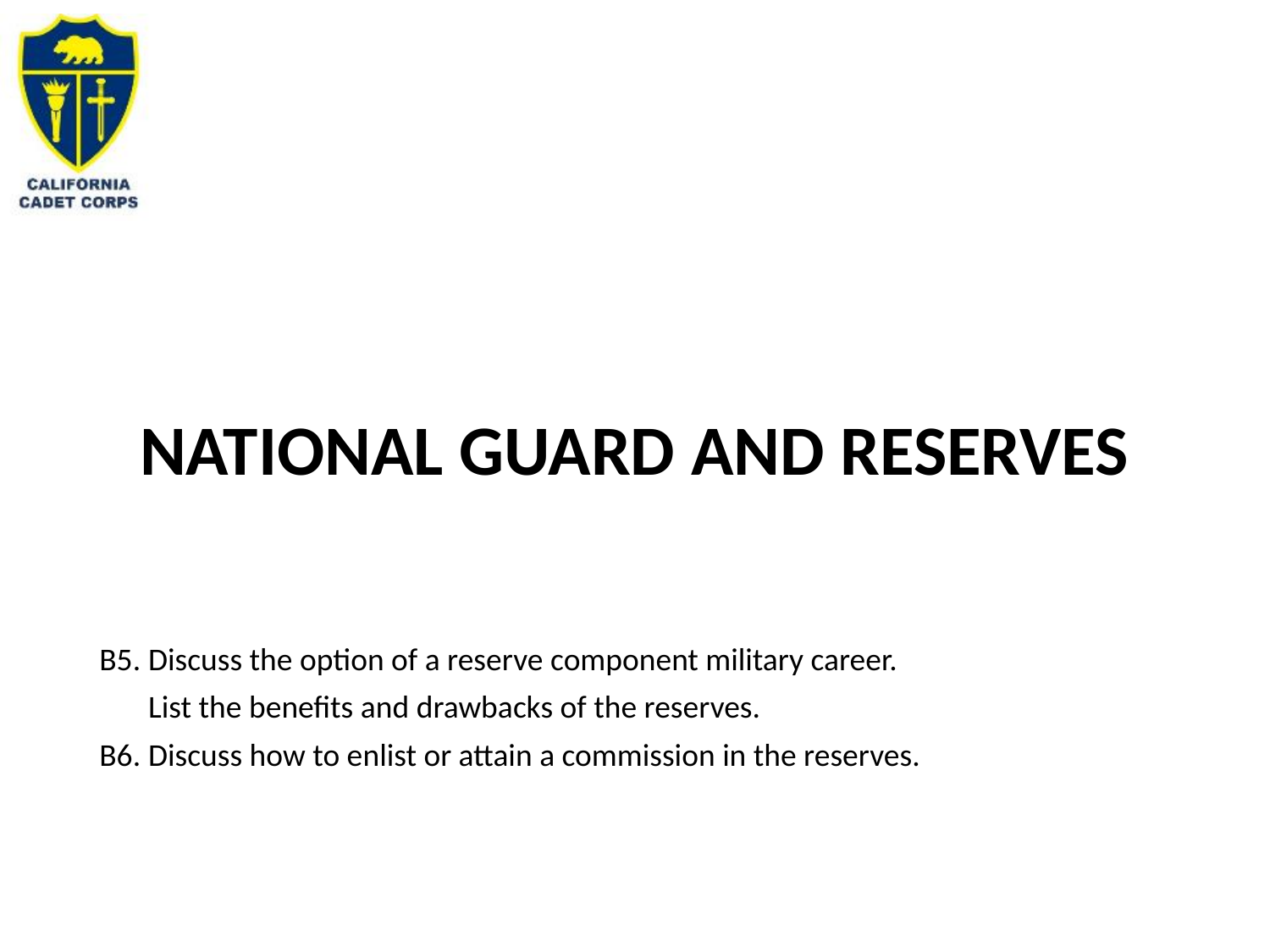

# NATIONAL GUARD AND RESERVES
B5.	Discuss the option of a reserve component military career.
	List the benefits and drawbacks of the reserves.
B6.	Discuss how to enlist or attain a commission in the reserves.